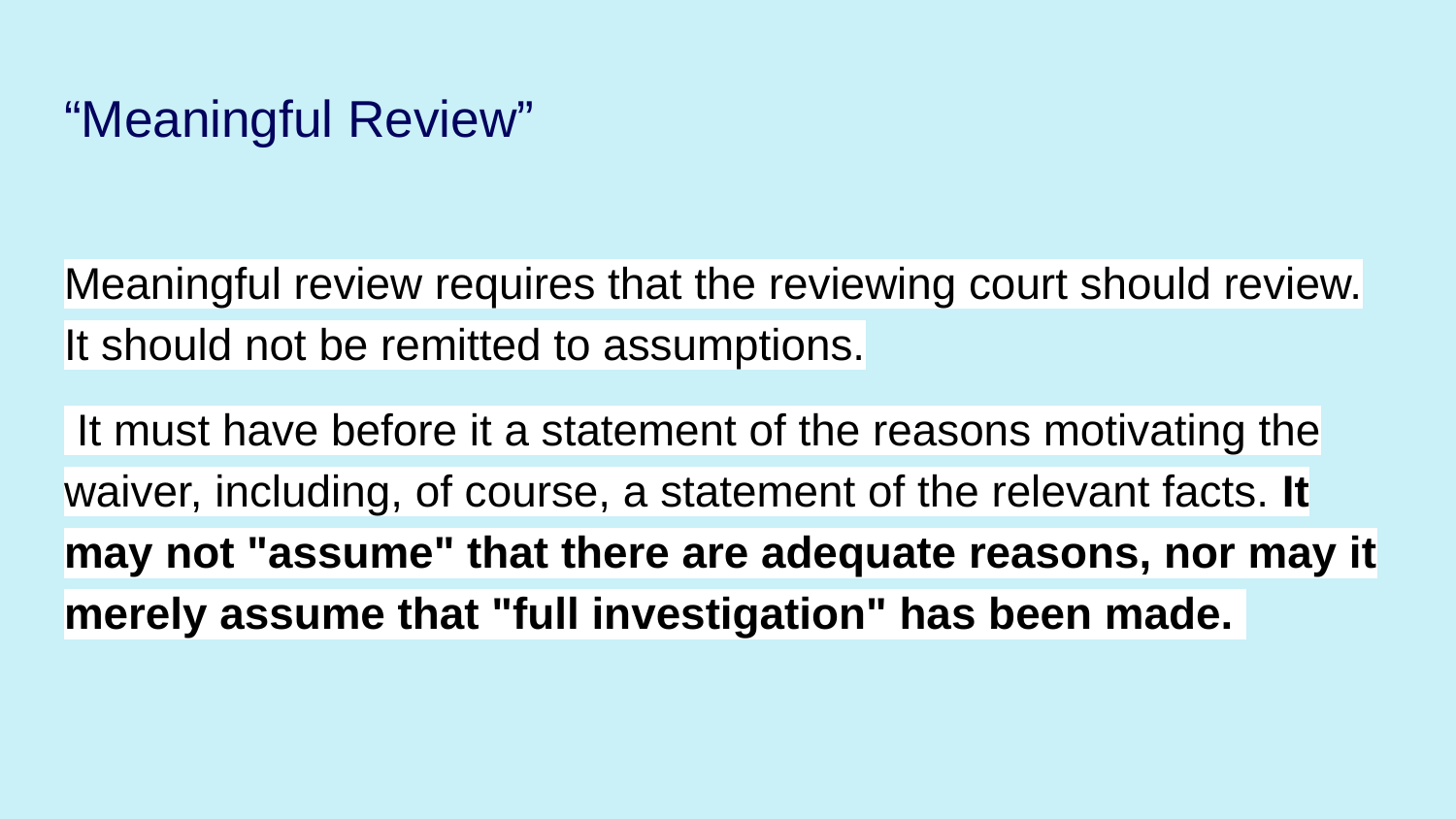

# “Meaningful Review”
Meaningful review requires that the reviewing court should review. It should not be remitted to assumptions.
 It must have before it a statement of the reasons motivating the waiver, including, of course, a statement of the relevant facts. It may not "assume" that there are adequate reasons, nor may it merely assume that "full investigation" has been made.